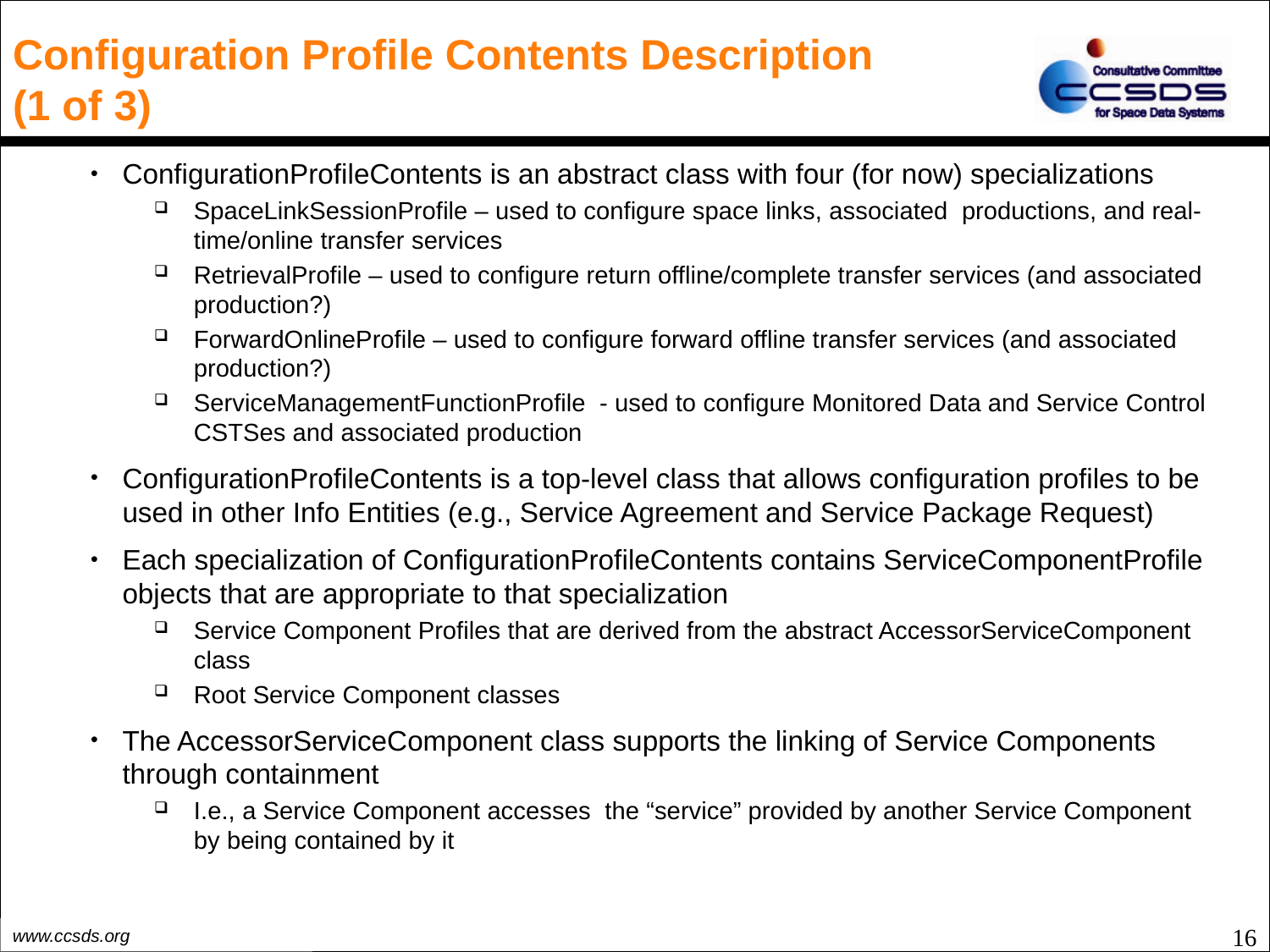

# Configuration Profile Contents Description (1 of 3)
ConfigurationProfileContents is an abstract class with four (for now) specializations
SpaceLinkSessionProfile – used to configure space links, associated  productions, and real-time/online transfer services
RetrievalProfile – used to configure return offline/complete transfer services (and associated production?)
ForwardOnlineProfile – used to configure forward offline transfer services (and associated production?)
ServiceManagementFunctionProfile  - used to configure Monitored Data and Service Control CSTSes and associated production
ConfigurationProfileContents is a top-level class that allows configuration profiles to be used in other Info Entities (e.g., Service Agreement and Service Package Request)
Each specialization of ConfigurationProfileContents contains ServiceComponentProfile objects that are appropriate to that specialization
Service Component Profiles that are derived from the abstract AccessorServiceComponent class
Root Service Component classes
The AccessorServiceComponent class supports the linking of Service Components through containment
I.e., a Service Component accesses  the “service” provided by another Service Component by being contained by it
16